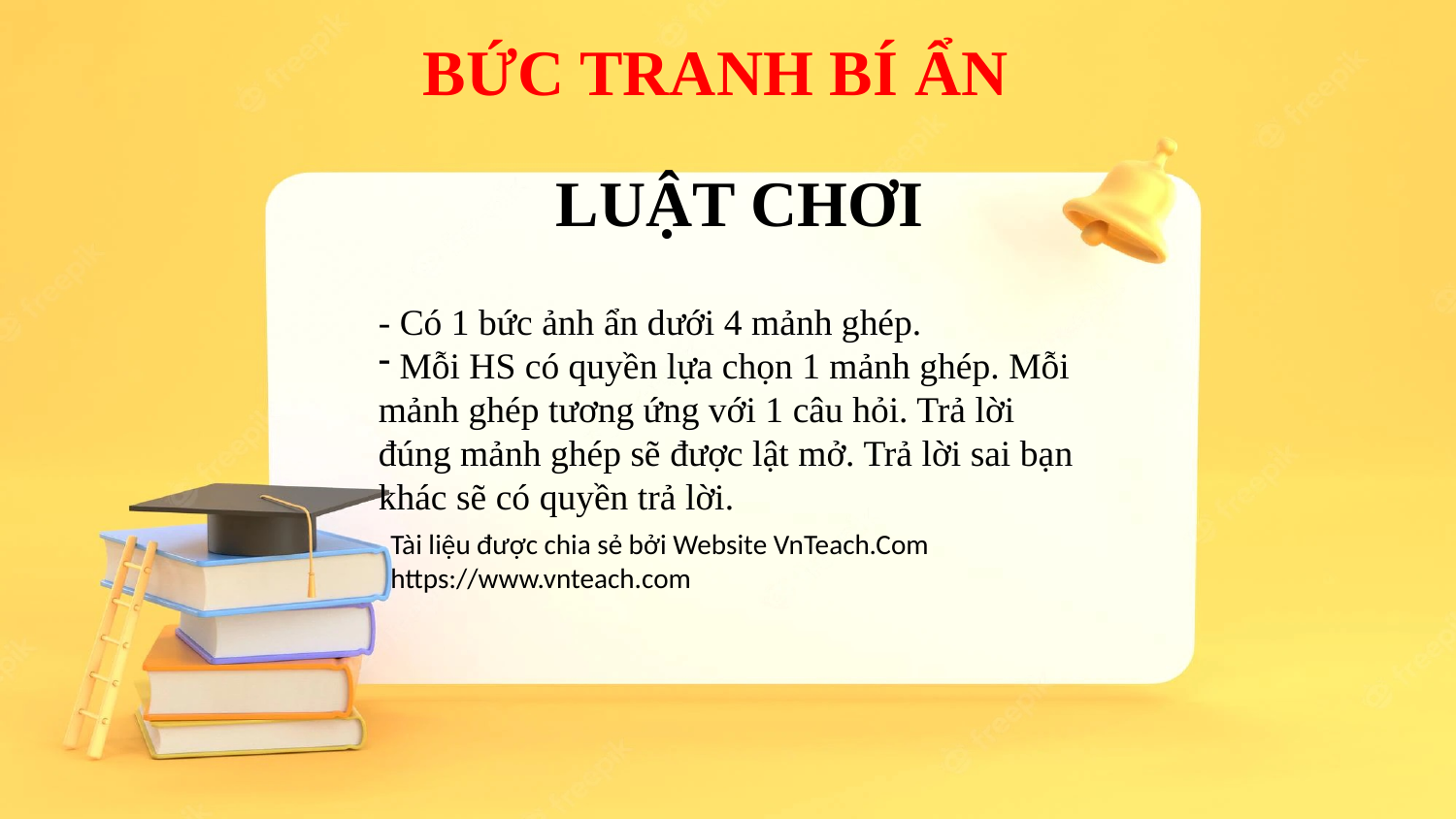

BỨC TRANH BÍ ẨN
LUẬT CHƠI
- Có 1 bức ảnh ẩn dưới 4 mảnh ghép.
 Mỗi HS có quyền lựa chọn 1 mảnh ghép. Mỗi mảnh ghép tương ứng với 1 câu hỏi. Trả lời đúng mảnh ghép sẽ được lật mở. Trả lời sai bạn khác sẽ có quyền trả lời.
Tài liệu được chia sẻ bởi Website VnTeach.Com
https://www.vnteach.com